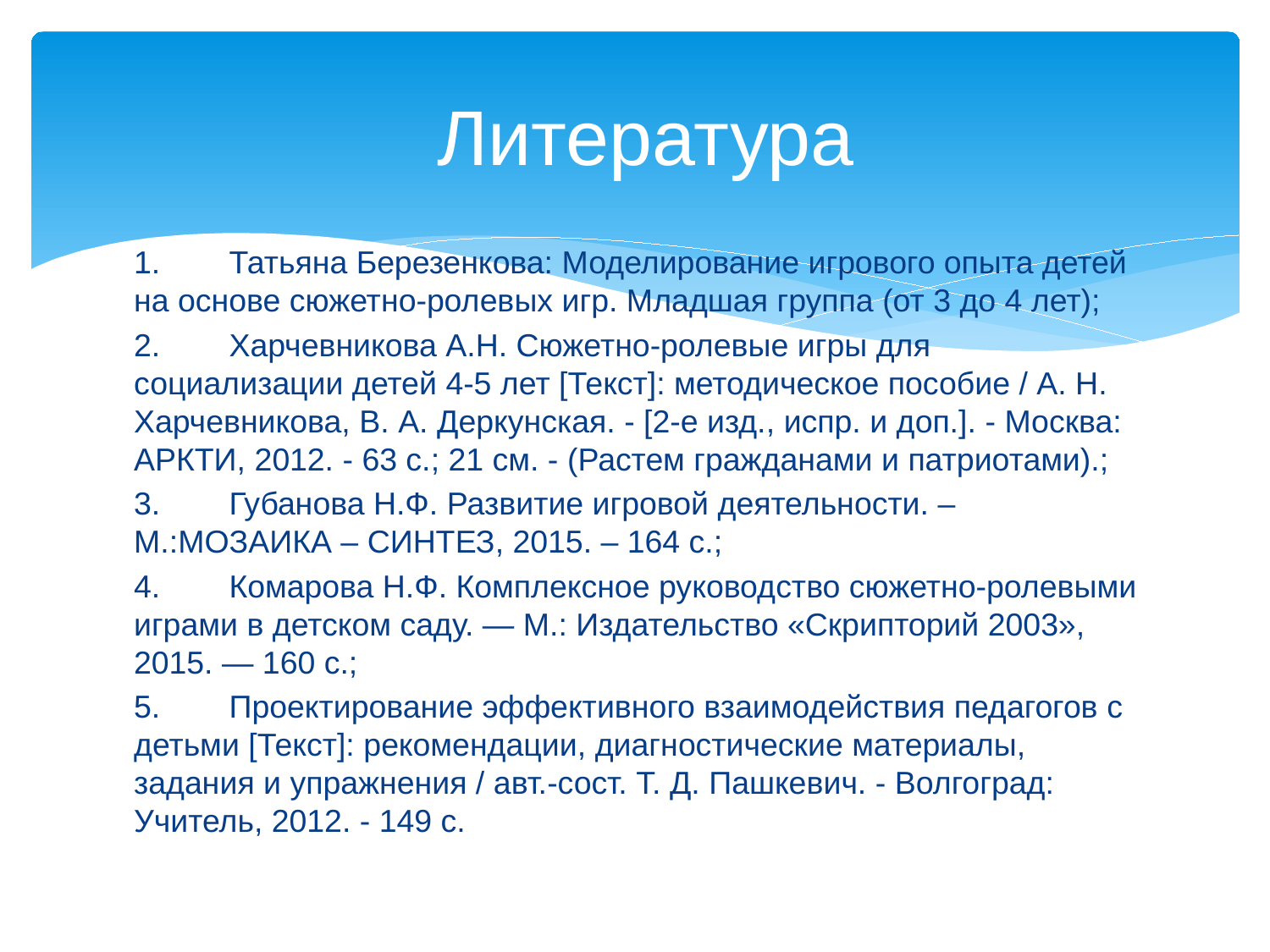

# Литература
1.	Татьяна Березенкова: Моделирование игрового опыта детей на основе сюжетно-ролевых игр. Младшая группа (от 3 до 4 лет);
2.	Харчевникова А.Н. Сюжетно-ролевые игры для социализации детей 4-5 лет [Текст]: методическое пособие / А. Н. Харчевникова, В. А. Деркунская. - [2-е изд., испр. и доп.]. - Москва: АРКТИ, 2012. - 63 с.; 21 см. - (Растем гражданами и патриотами).;
3.	Губанова Н.Ф. Развитие игровой деятельности. – М.:МОЗАИКА – СИНТЕЗ, 2015. – 164 с.;
4.	Комарова Н.Ф. Комплексное руководство сюжетно-ролевыми играми в детском саду. — М.: Издательство «Скрипторий 2003», 2015. — 160 с.;
5.	Проектирование эффективного взаимодействия педагогов с детьми [Текст]: рекомендации, диагностические материалы, задания и упражнения / авт.-сост. Т. Д. Пашкевич. - Волгоград: Учитель, 2012. - 149 с.